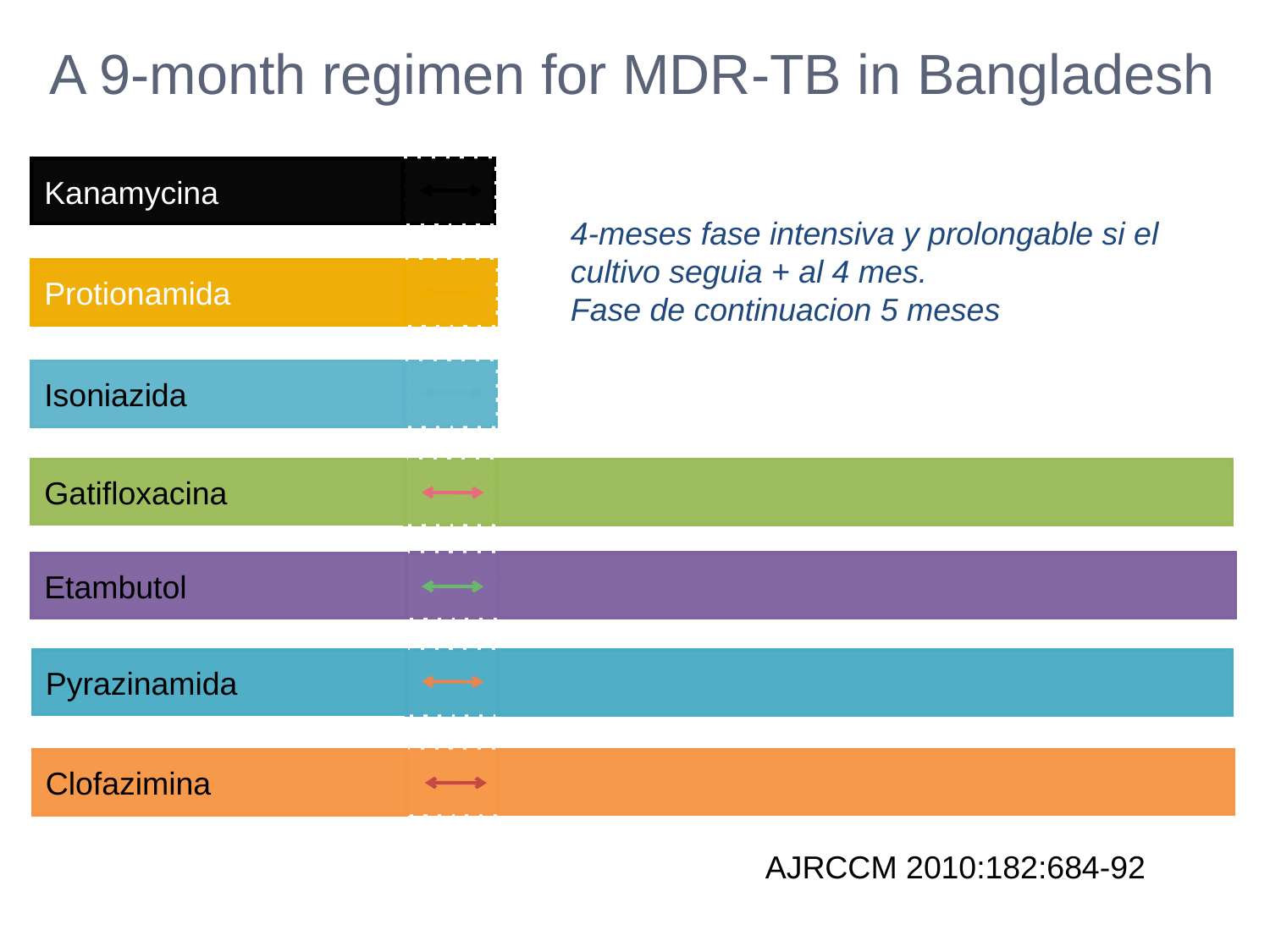

A 9-month regimen for MDR-TB in Bangladesh
Kanamycina

4-meses fase intensiva y prolongable si el cultivo seguia + al 4 mes.
Fase de continuacion 5 meses
Protionamida

Isoniazida

Gatifloxacina

Etambutol

Pyrazinamida
Clofazimina

AJRCCM 2010:182:684-92